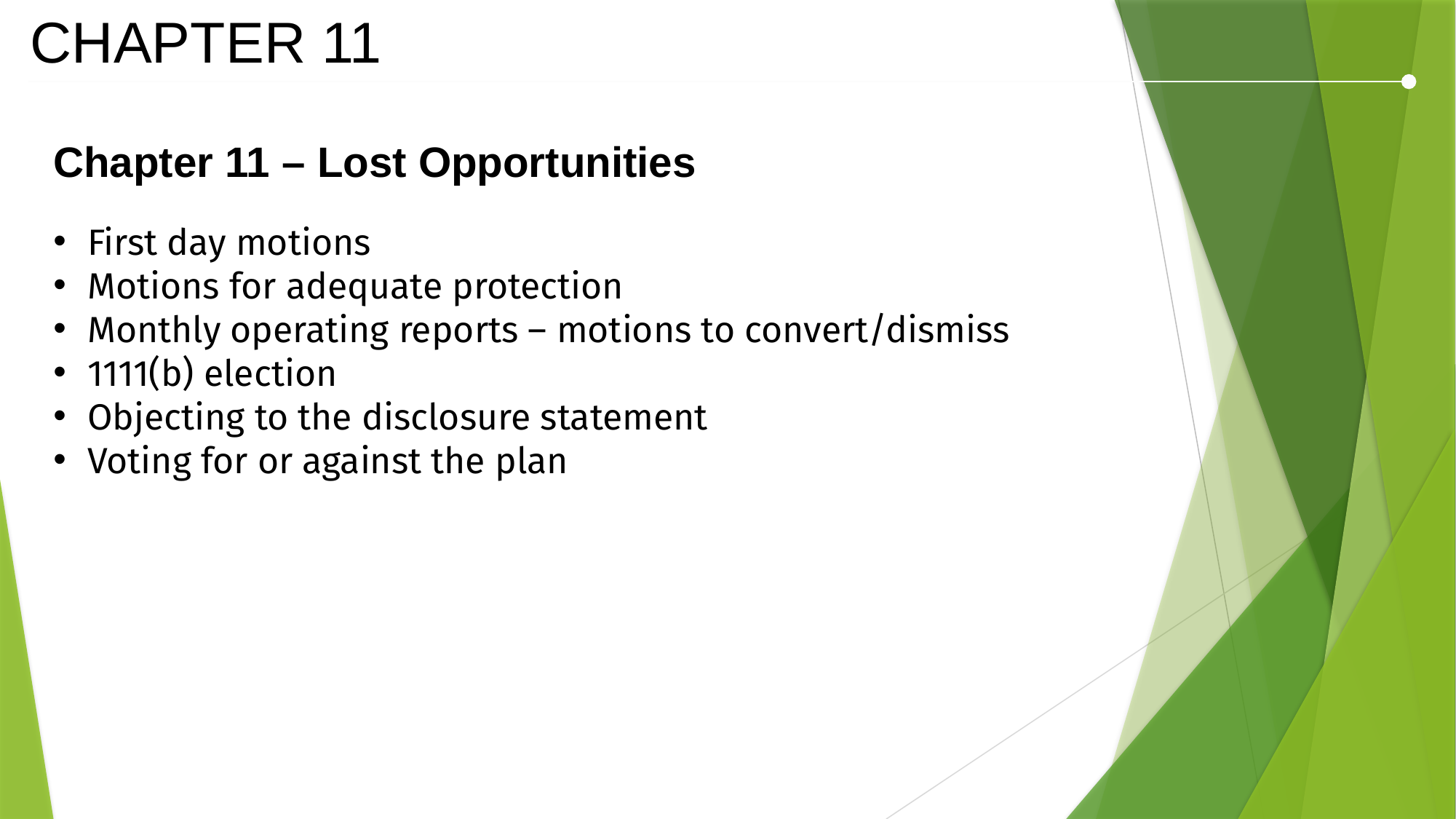

CHAPTER 11
Chapter 11 – Lost Opportunities

First day motions
Motions for adequate protection
Monthly operating reports – motions to convert/dismiss
1111(b) election
Objecting to the disclosure statement
Voting for or against the plan